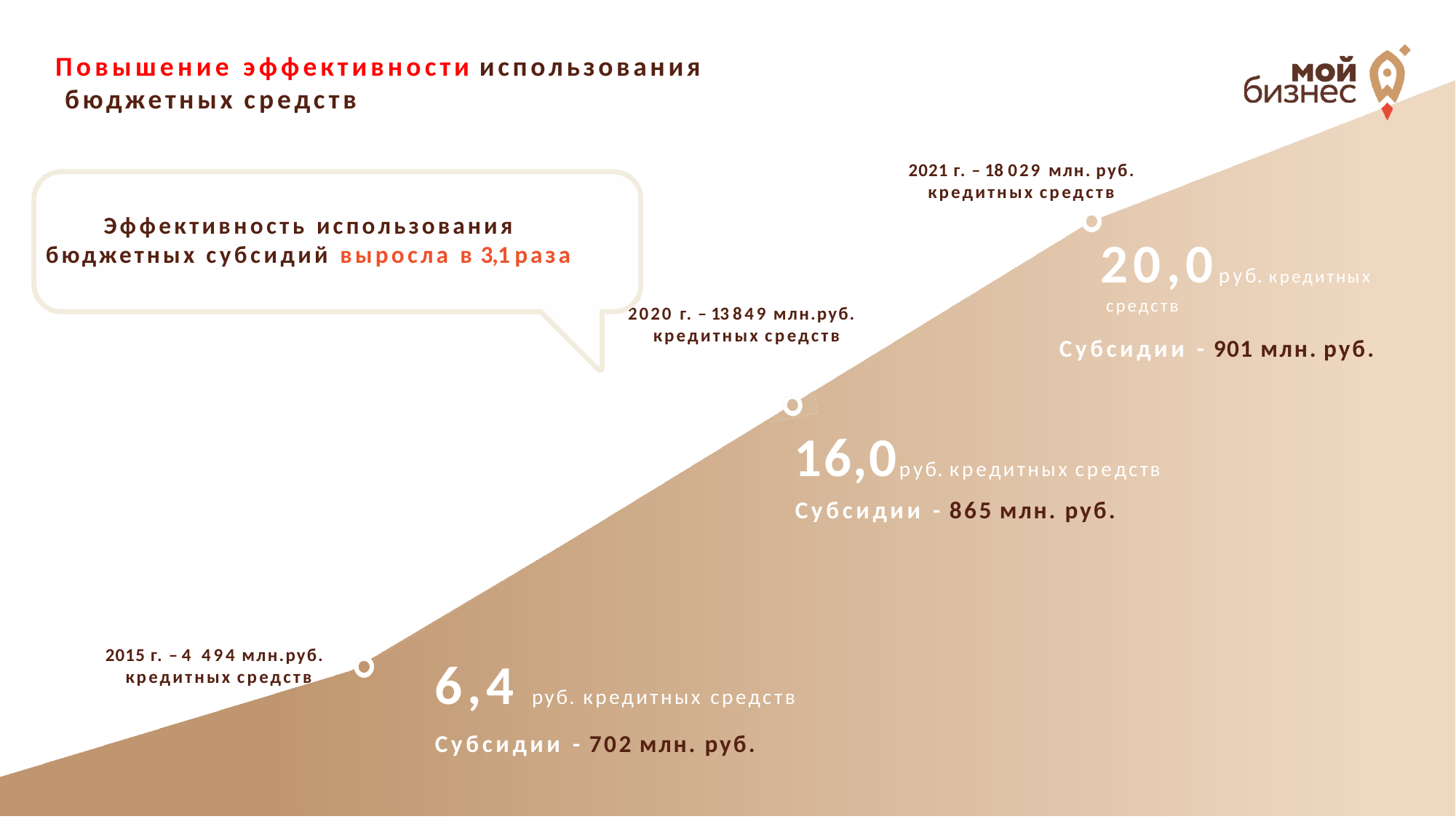

Повышение эффективности использования  бюджетных средств

2021 г. – 18 029 млн. руб.
кредитных средств

Эффективность использования  бюджетных субсидий выросла в 3,1 раза
20,0руб. кредитных  средств
Субсидии - 901 млн. руб.
2020 г. – 13 849 млн.руб.  кредитных средств

16,0руб. кредитных средств
Субсидии - 865 млн. руб.
6,4 руб. кредитных средств
Субсидии - 702 млн. руб.
2015 г. – 4 494 млн.руб.  кредитных средств